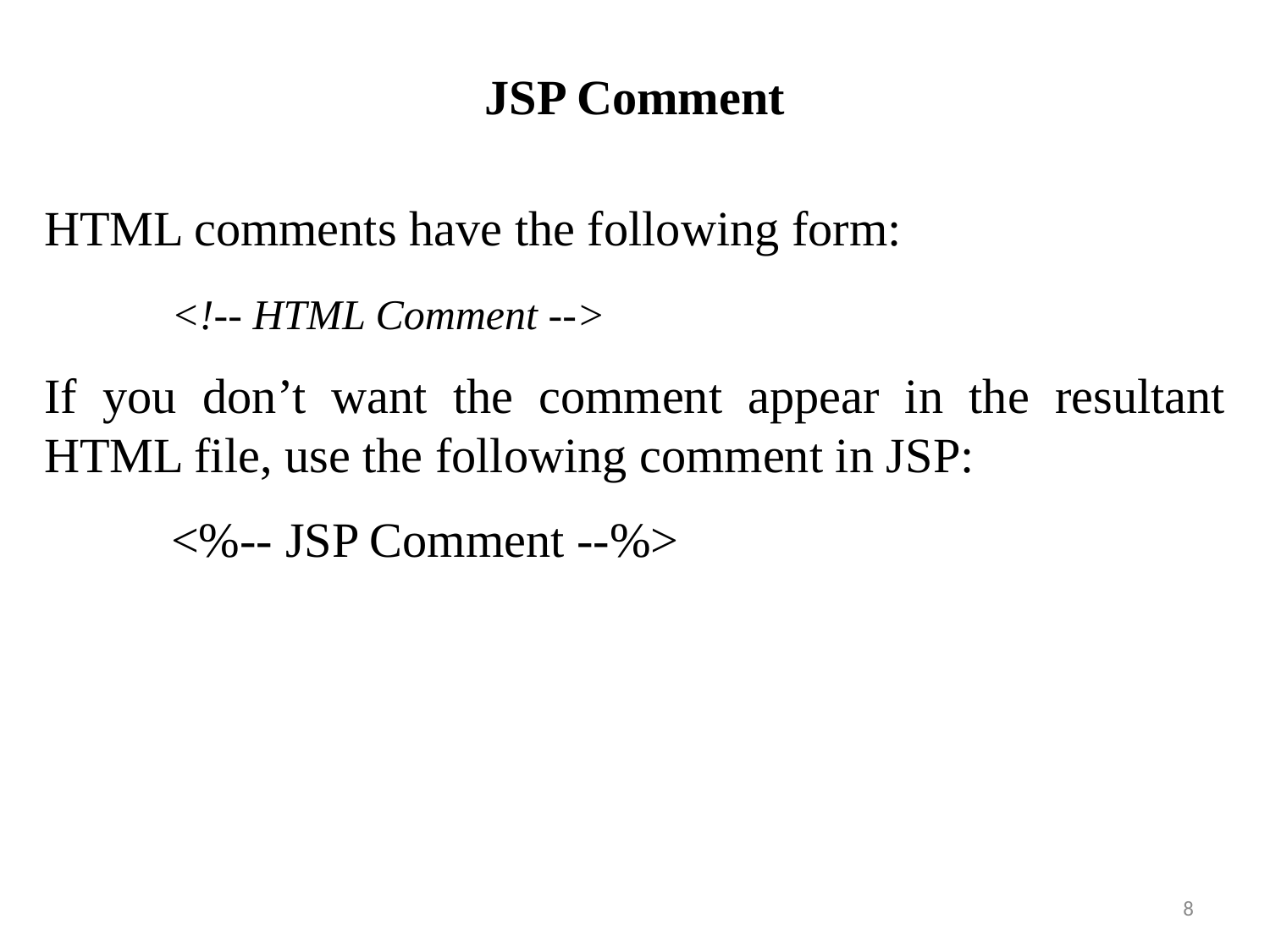

# JSP Comment
HTML comments have the following form:
	<!-- HTML Comment -->
If you don’t want the comment appear in the resultant HTML file, use the following comment in JSP:
	<%-- JSP Comment --%>

8